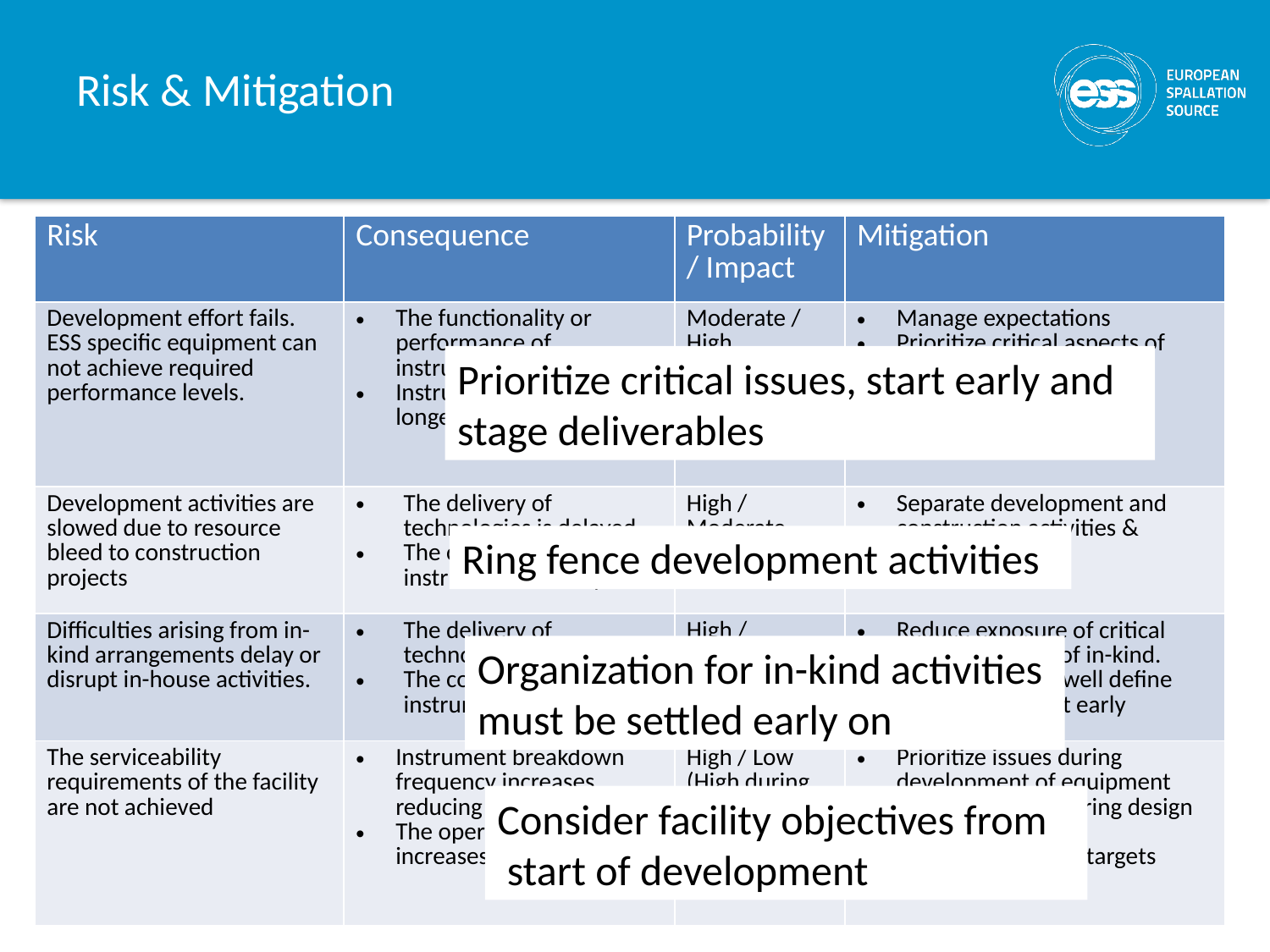

# Risk & Mitigation
| Risk | Consequence | Probability / Impact | Mitigation |
| --- | --- | --- | --- |
| Development effort fails. ESS specific equipment can not achieve required performance levels. | The functionality or performance of instruments are degraded. Instrument concept is no longer viable. | Moderate / High | Manage expectations Prioritize critical aspects of development Start early with staged deliverables Design in stretch |
| Development activities are slowed due to resource bleed to construction projects | The delivery of technologies is delayed. The construction of instruments is delayed. | High / Moderate | Separate development and construction activities & personnel |
| Difficulties arising from in-kind arrangements delay or disrupt in-house activities. | The delivery of technologies is delayed. The construction of instruments is delayed. | High / Moderate | Reduce exposure of critical projects to risks of in-kind. Devote effort to well define contracts & Start early |
| The serviceability requirements of the facility are not achieved | Instrument breakdown frequency increases reducing availability. The operating cost of suite increases | High / Low (High during op’s) | Prioritize issues during development of equipment Prioritize issues during design of instrument Start early & stage targets |
Prioritize critical issues, start early and stage deliverables
Ring fence development activities
Organization for in-kind activities
must be settled early on
Consider facility objectives from
 start of development
ESS Instrument Neutron Chopper systems
Standard
Systems
Standardised Components
Standardised design
Custom
Systems
One - Off or
Very High Performance
ESS Instrument Neutron Chopper systems
Standard
Systems
Standardised Components
Standardised design
Custom
Systems
One - Off or
Very High Performance
ESS Instrument Neutron Chopper systems
Standard
Systems
Standardised Components
Standardised design
Custom
Systems
One - Off or
Very High Performance